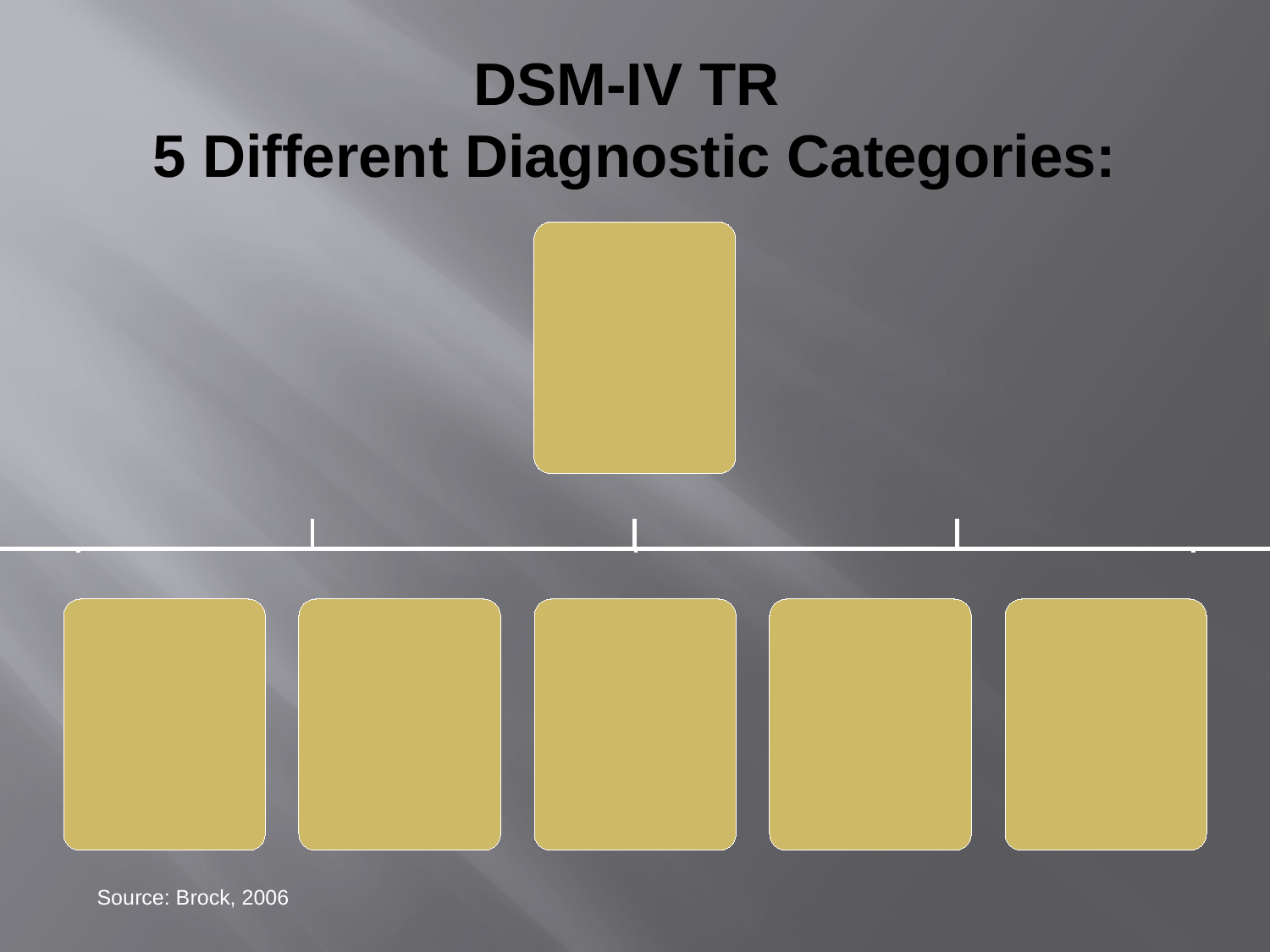

# DSM-IV TR 5 Different Diagnostic Categories:
Source: Brock, 2006